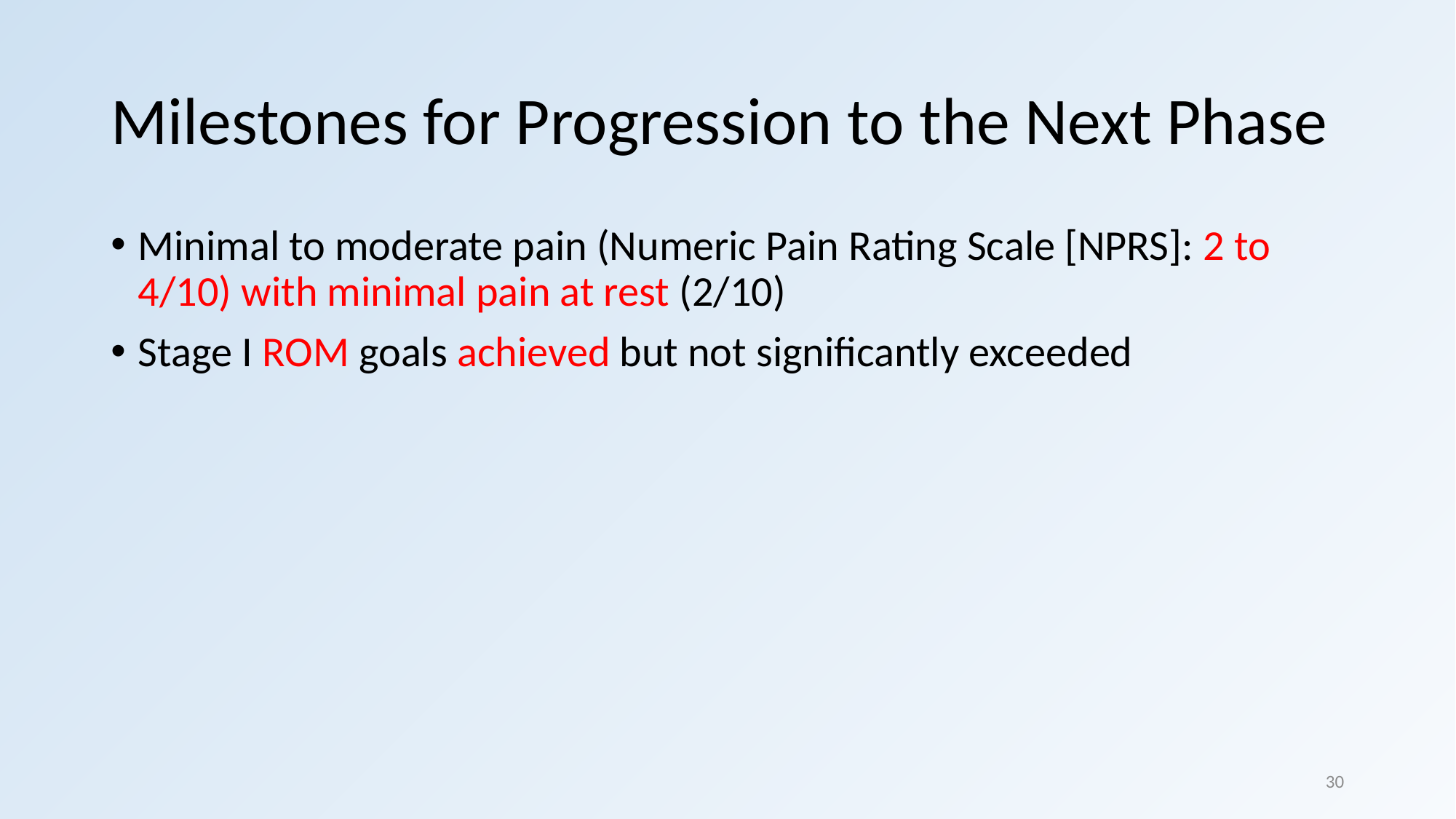

# Milestones for Progression to the Next Phase
Minimal to moderate pain (Numeric Pain Rating Scale [NPRS]: 2 to 4/10) with minimal pain at rest (2/10)
Stage I ROM goals achieved but not significantly exceeded

30